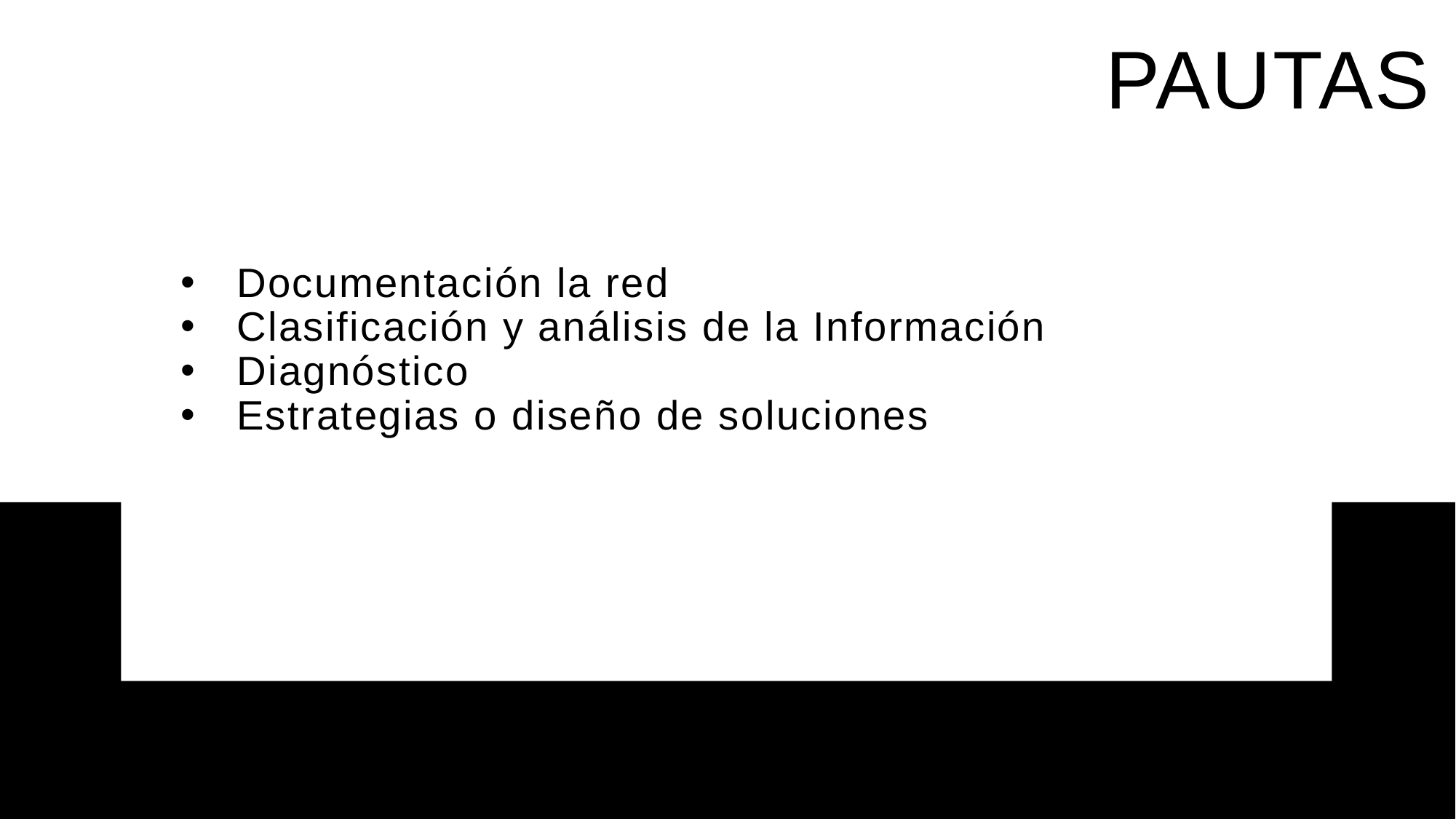

pautas

Documentación la red
Clasificación y análisis de la Información
Diagnóstico
Estrategias o diseño de soluciones